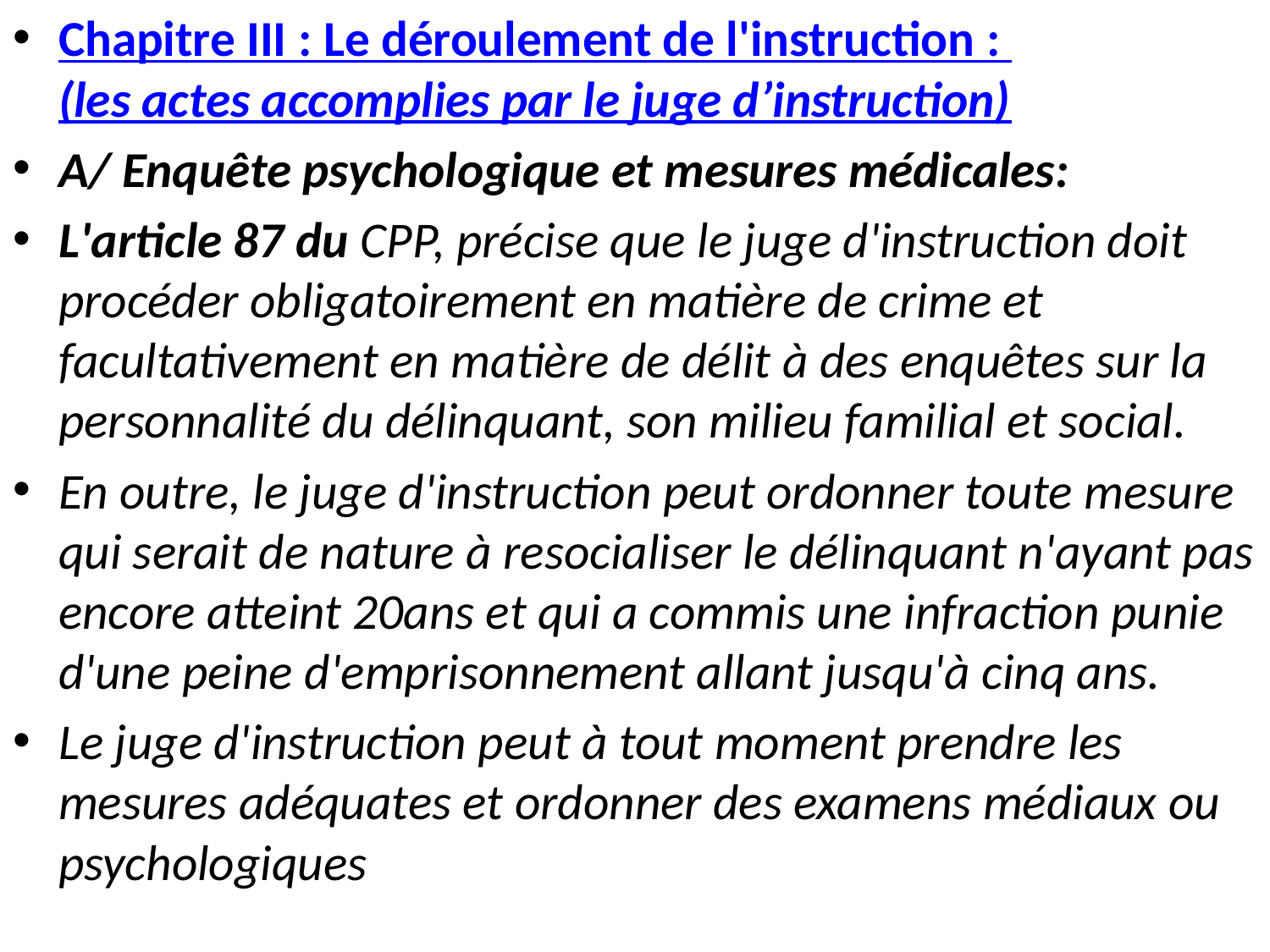

Chapitre III : Le déroulement de l'instruction : (les actes accomplies par le juge d’instruction)
A/ Enquête psychologique et mesures médicales:
L'article 87 du CPP, précise que le juge d'instruction doit procéder obligatoirement en matière de crime et facultativement en matière de délit à des enquêtes sur la personnalité du délinquant, son milieu familial et social.
En outre, le juge d'instruction peut ordonner toute mesure qui serait de nature à resocialiser le délinquant n'ayant pas encore atteint 20ans et qui a commis une infraction punie d'une peine d'emprisonnement allant jusqu'à cinq ans.
Le juge d'instruction peut à tout moment prendre les mesures adéquates et ordonner des examens médiaux ou psychologiques